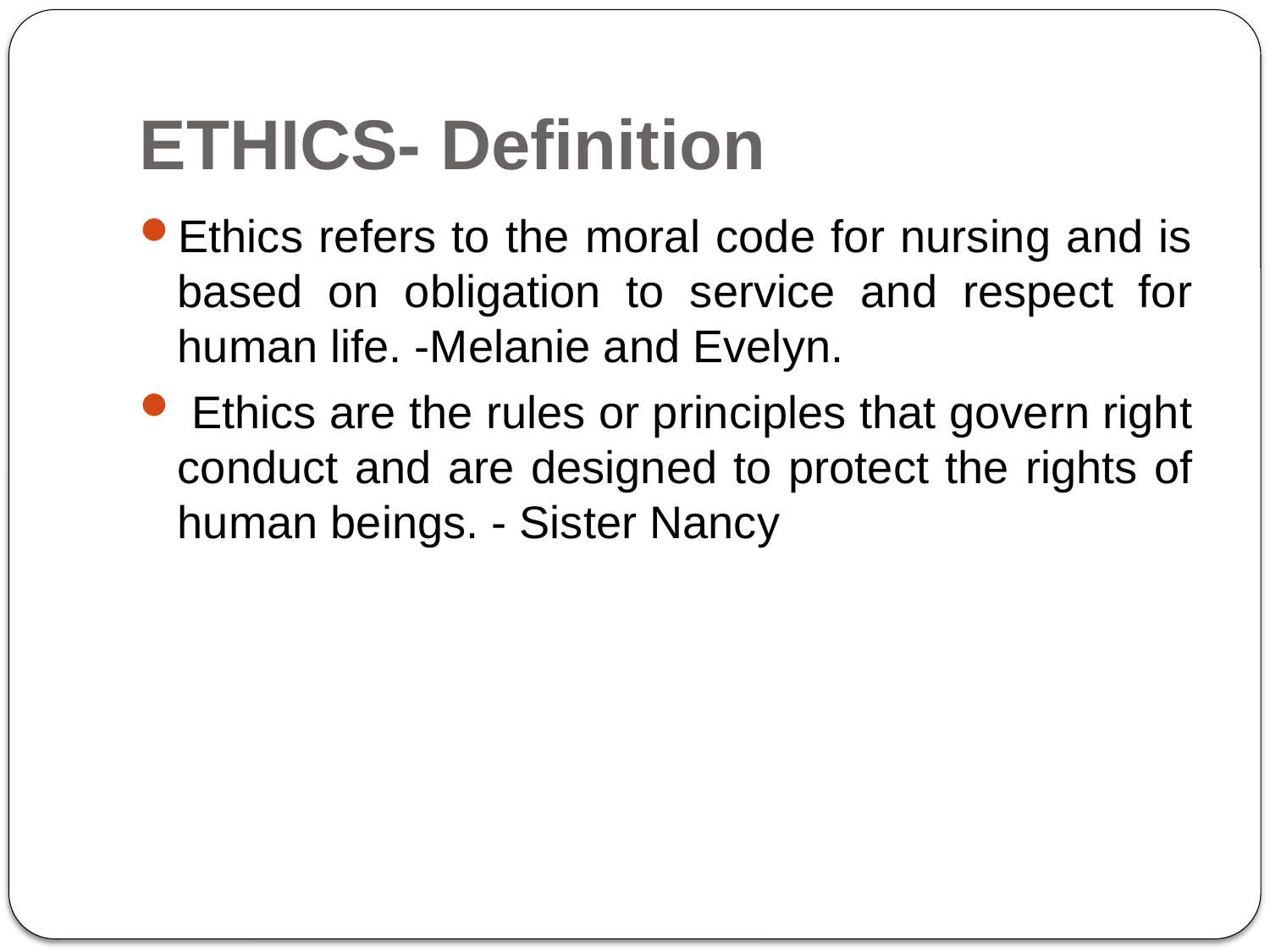

# ETHICS- Definition
Ethics refers to the moral code for nursing and is based on obligation to service and respect for human life. -Melanie and Evelyn.
 Ethics are the rules or principles that govern right conduct and are designed to protect the rights of human beings. - Sister Nancy